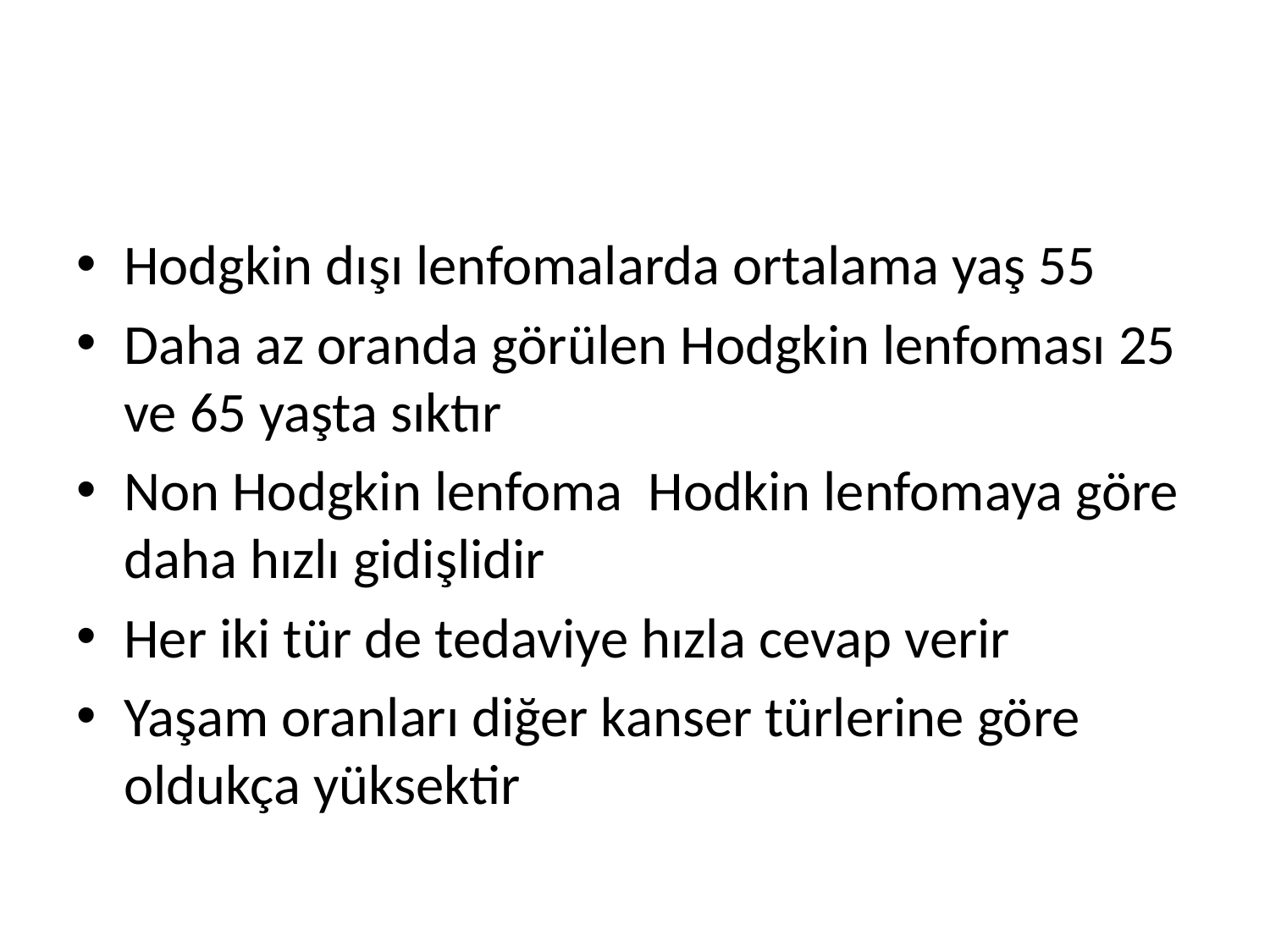

#
Hodgkin dışı lenfomalarda ortalama yaş 55
Daha az oranda görülen Hodgkin lenfoması 25 ve 65 yaşta sıktır
Non Hodgkin lenfoma  Hodkin lenfomaya göre daha hızlı gidişlidir
Her iki tür de tedaviye hızla cevap verir
Yaşam oranları diğer kanser türlerine göre oldukça yüksektir